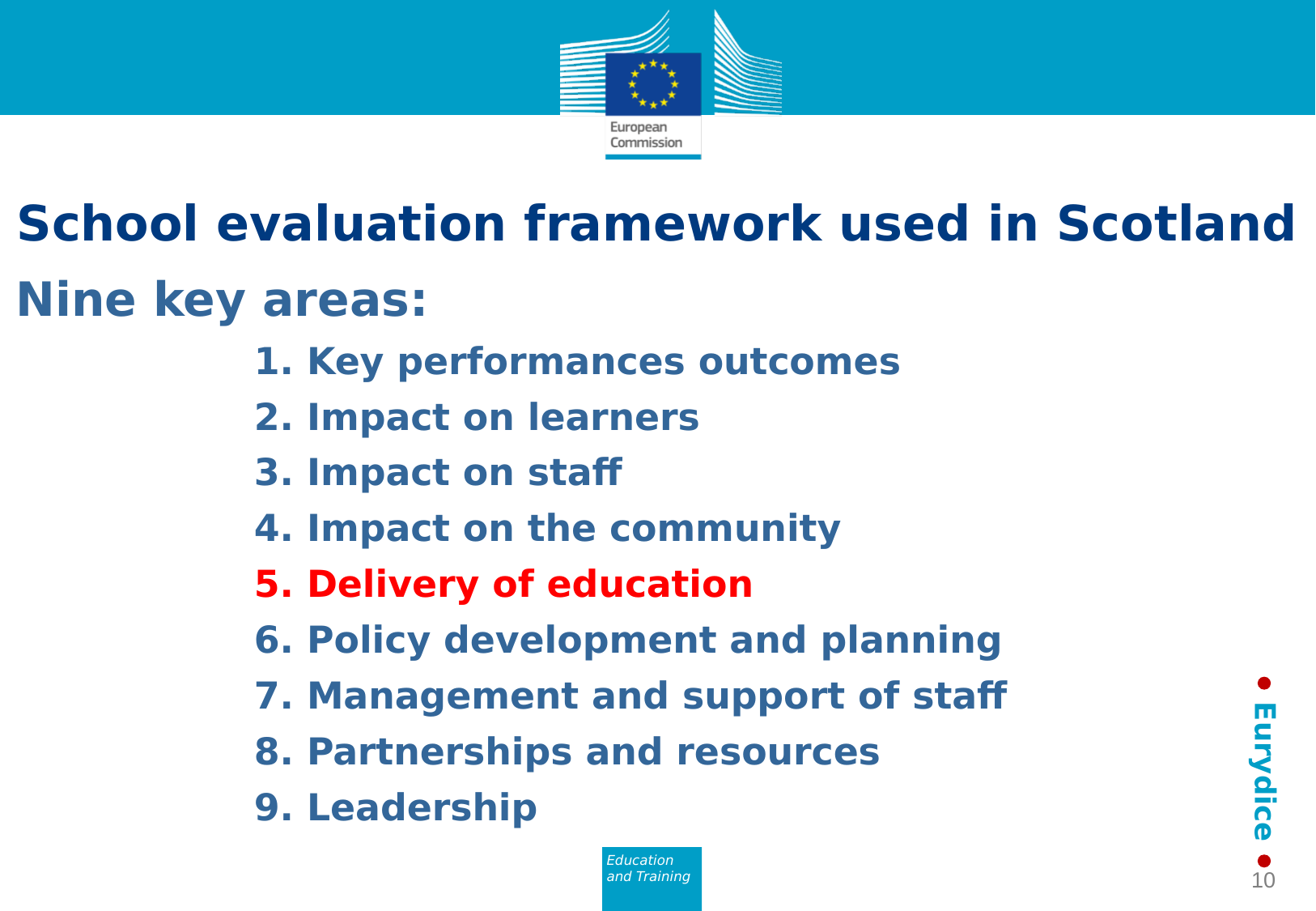

School evaluation framework used in Scotland
Nine key areas:
1. Key performances outcomes
2. Impact on learners
3. Impact on staff
4. Impact on the community
5. Delivery of education
6. Policy development and planning
7. Management and support of staff
8. Partnerships and resources
9. Leadership
10